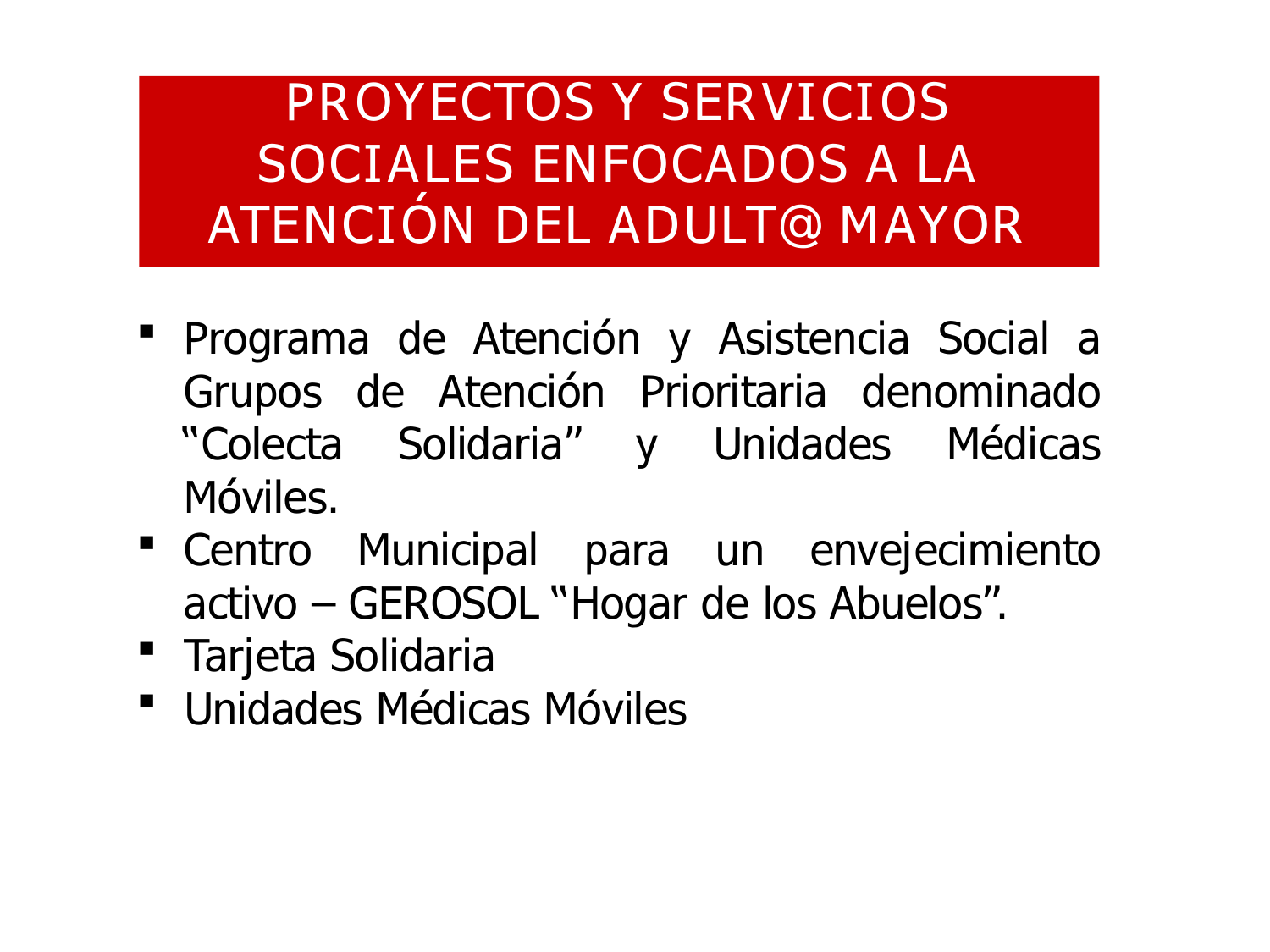

ANTECEDENTES

PROYECTOS Y SERVICIOS SOCIALES ENFOCADOS A LA ATENCIÓN DEL ADULT@ MAYOR

Programa de Atención y Asistencia Social a Grupos de Atención Prioritaria denominado “Colecta Solidaria” y Unidades Médicas Móviles.
Centro Municipal para un envejecimiento activo – GEROSOL “Hogar de los Abuelos”.
Tarjeta Solidaria
Unidades Médicas Móviles